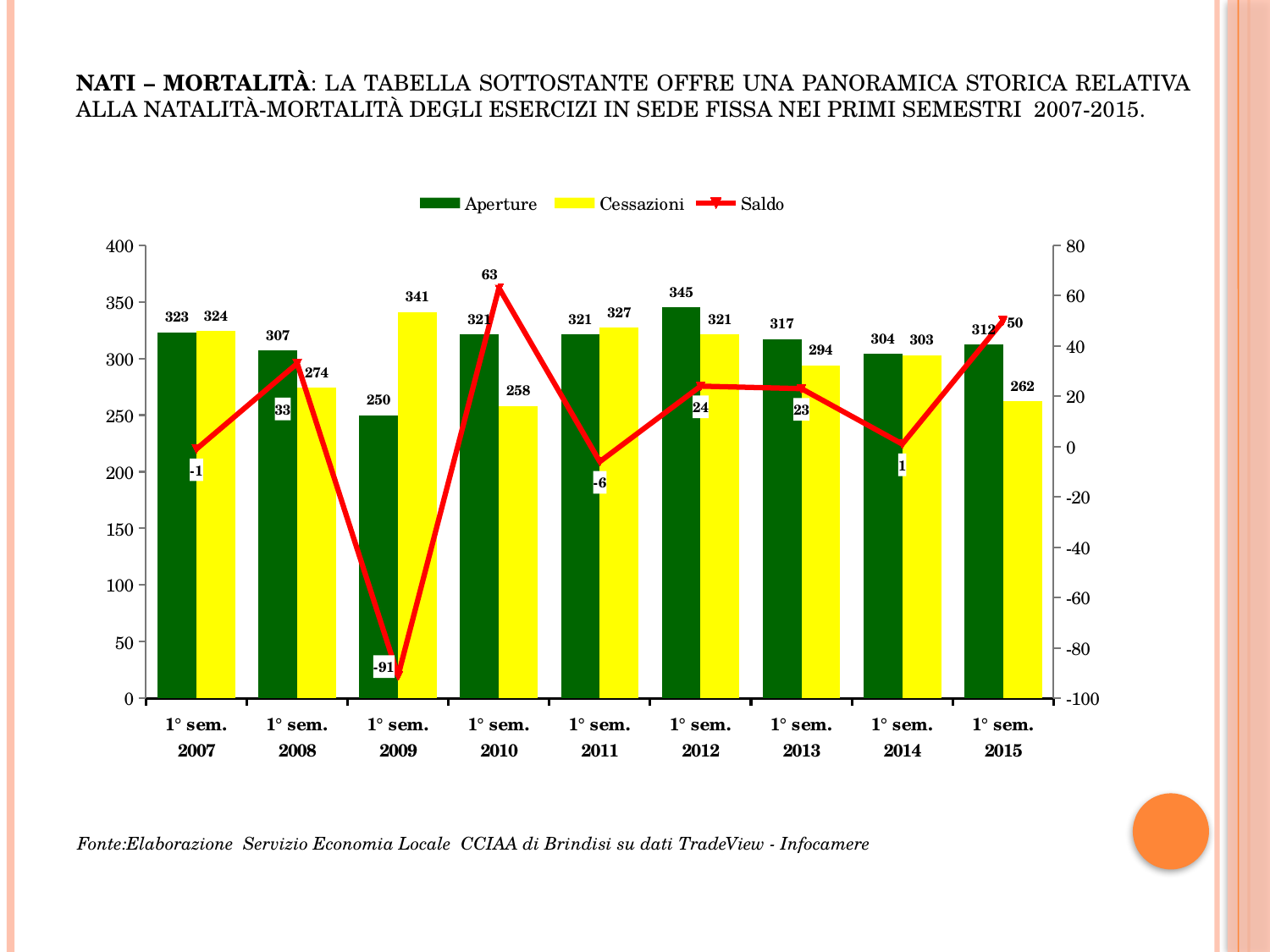

# Nati – mortalità: La tabella sottostante offre una panoramica storica relativa alla natalità-mortalità degli esercizi in sede fissa nei primi semestri  2007-2015.

### Chart

| Category | Aperture  | Cessazioni | Saldo |
|---|---|---|---|
| 1° sem. 2007 | 323.0 | 324.0 | -1.0 |
| 1° sem. 2008 | 307.0 | 274.0 | 33.0 |
| 1° sem. 2009 | 250.0 | 341.0 | -91.0 |
| 1° sem. 2010 | 321.0 | 258.0 | 63.0 |
| 1° sem. 2011 | 321.0 | 327.0 | -6.0 |
| 1° sem. 2012 | 345.0 | 321.0 | 24.0 |
| 1° sem. 2013 | 317.0 | 294.0 | 23.0 |
| 1° sem. 2014 | 304.0 | 303.0 | 1.0 |
| 1° sem. 2015 | 312.0 | 262.0 | 50.0 |
Fonte:Elaborazione  Servizio Economia Locale  CCIAA di Brindisi su dati TradeView - Infocamere